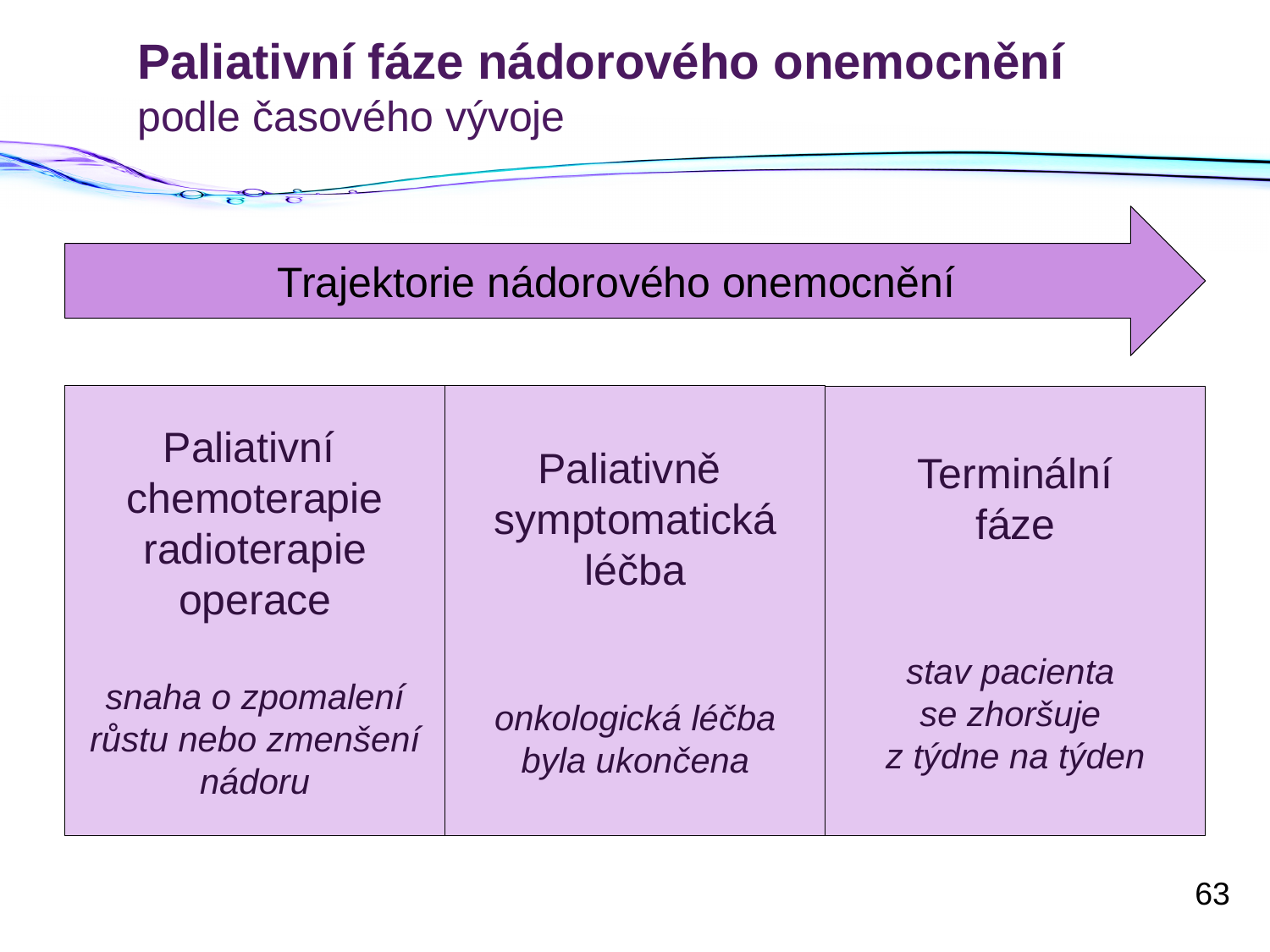

# Paliativní fáze nádorového onemocnění podle časového vývoje
Trajektorie nádorového onemocnění
Paliativní
chemoterapie
radioterapie
operace

snaha o zpomalení růstu nebo zmenšení nádoru
Paliativně
symptomatická
léčba

onkologická léčba
byla ukončena
Terminální
fáze

stav pacienta
se zhoršuje
z týdne na týden
63